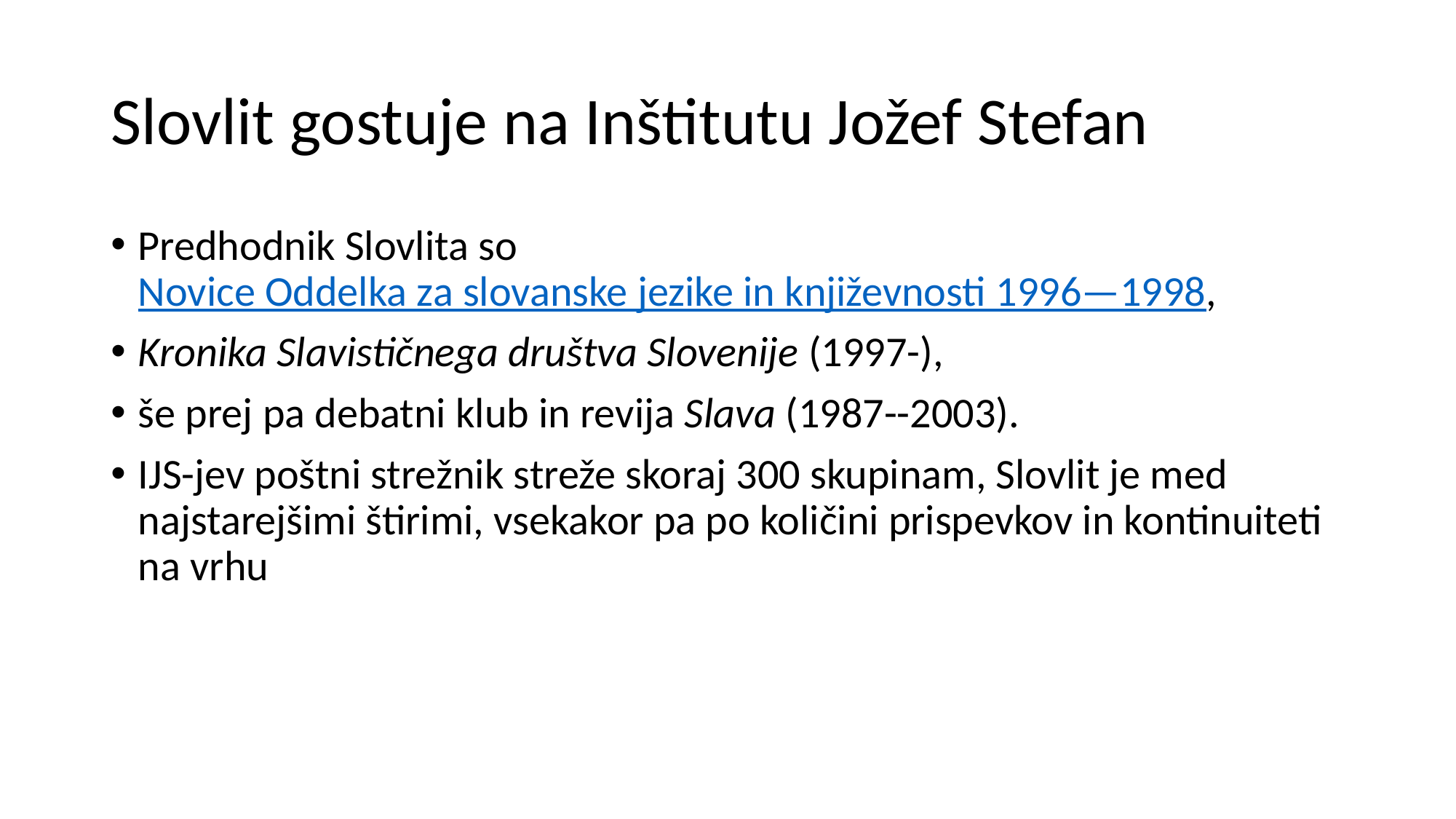

# Slovlit gostuje na Inštitutu Jožef Stefan
Predhodnik Slovlita so Novice Oddelka za slovanske jezike in književnosti 1996—1998,
Kronika Slavističnega društva Slovenije (1997-),
še prej pa debatni klub in revija Slava (1987--2003).
IJS-jev poštni strežnik streže skoraj 300 skupinam, Slovlit je med najstarejšimi štirimi, vsekakor pa po količini prispevkov in kontinuiteti na vrhu